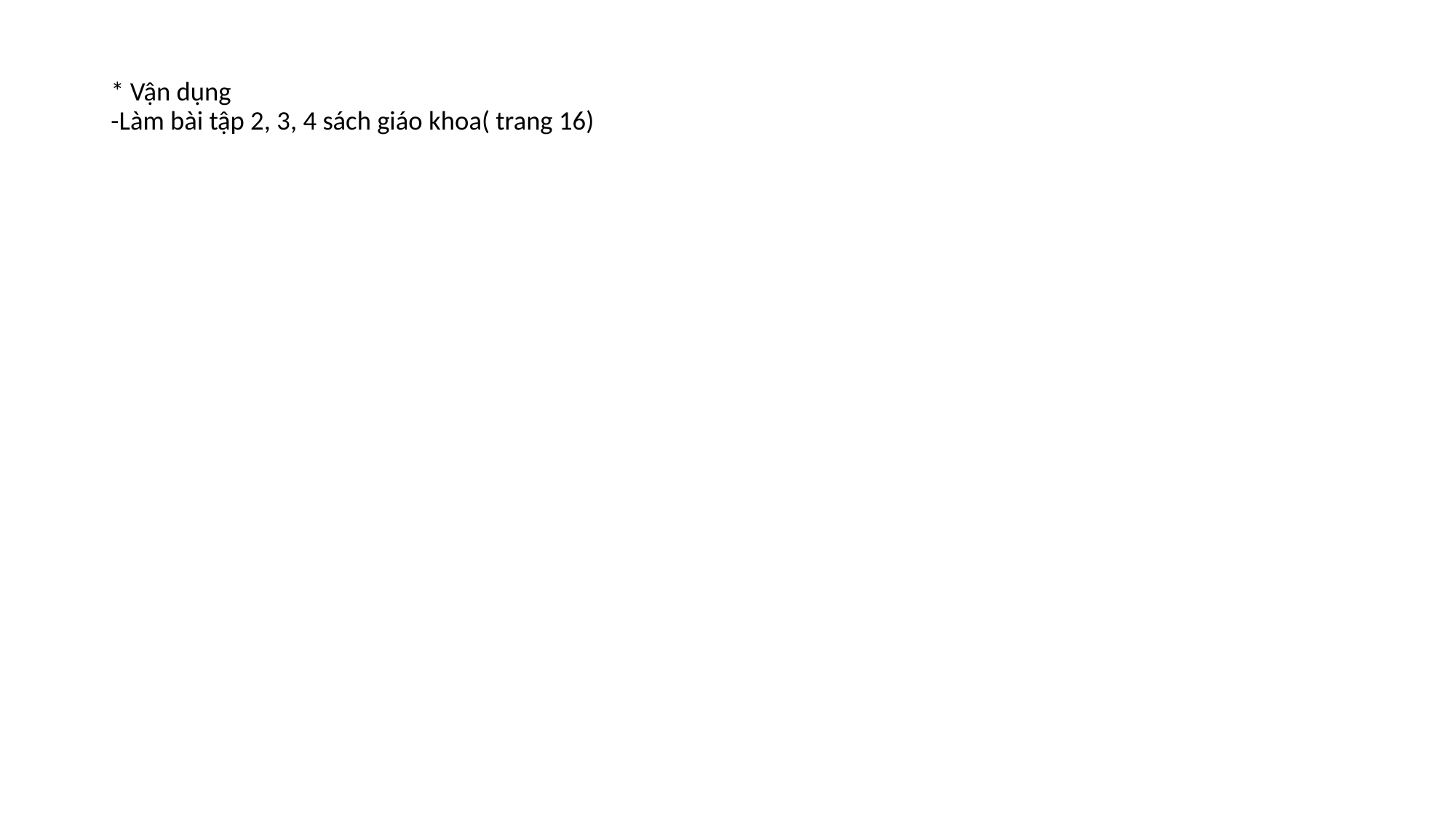

# * Vận dụng -Làm bài tập 2, 3, 4 sách giáo khoa( trang 16)